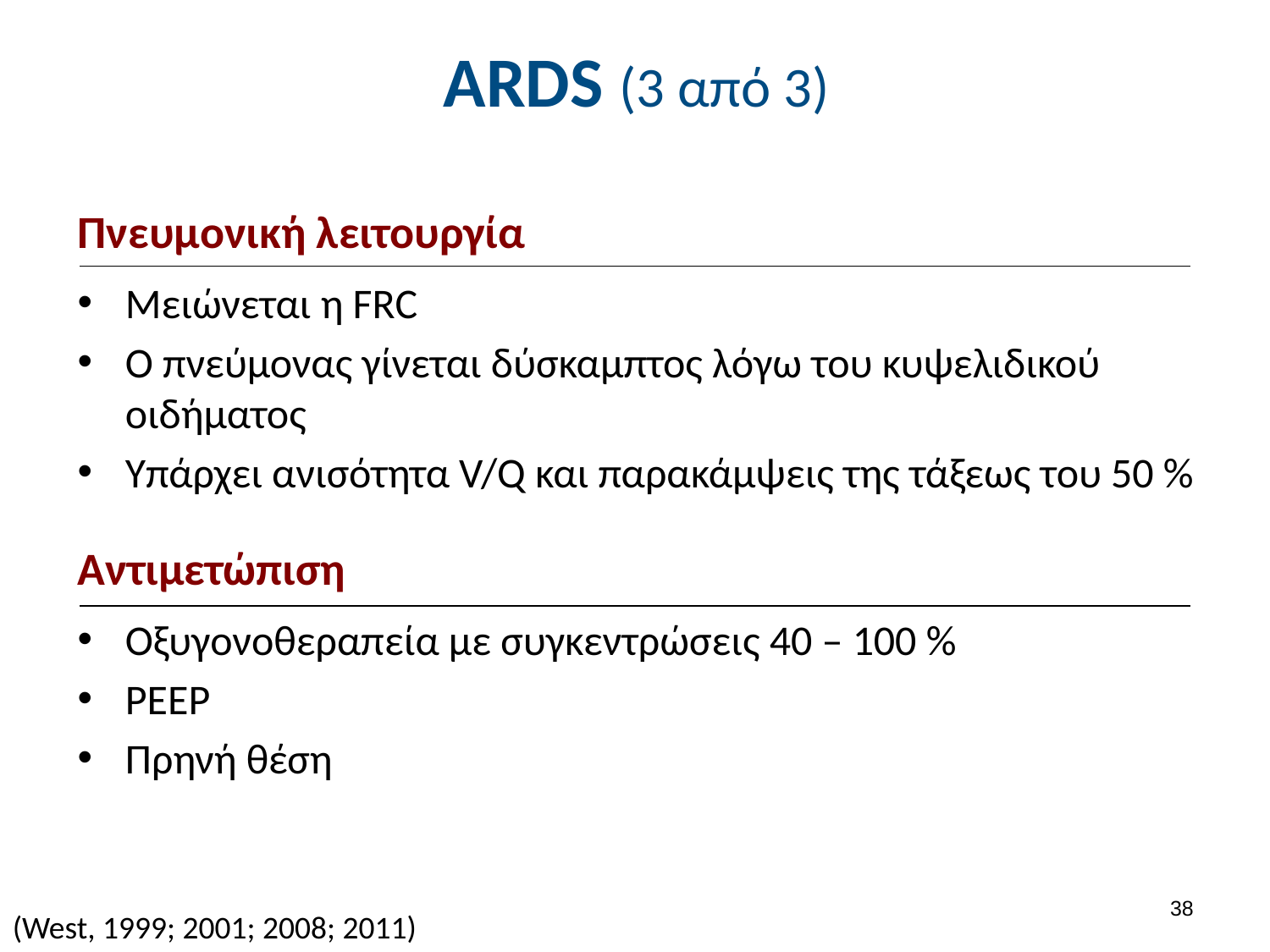

# ARDS (3 από 3)
Πνευμονική λειτουργία
Μειώνεται η FRC
Ο πνεύμονας γίνεται δύσκαμπτος λόγω του κυψελιδικού οιδήματος
Υπάρχει ανισότητα V/Q και παρακάμψεις της τάξεως του 50 %
Αντιμετώπιση
Οξυγονοθεραπεία με συγκεντρώσεις 40 – 100 %
PEEP
Πρηνή θέση

38
(West, 1999; 2001; 2008; 2011)